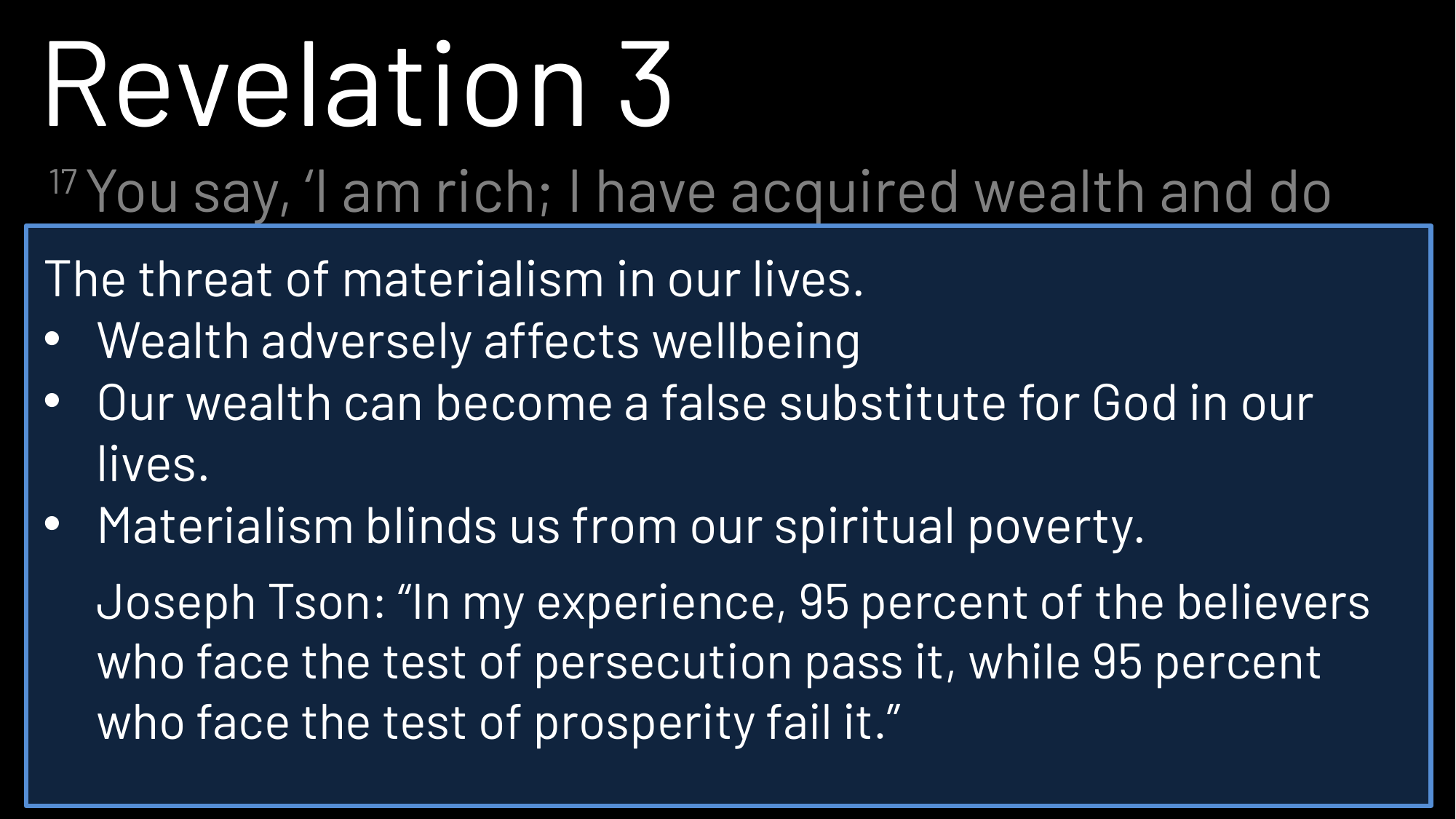

Revelation 3
17 You say, ‘I am rich; I have acquired wealth and do not need a thing.’ But you do not realize that you are wretched, pitiful, poor, blind and naked.

The threat of materialism in our lives.
Wealth adversely affects wellbeing
Our wealth can become a false substitute for God in our lives.
Materialism blinds us from our spiritual poverty.
Joseph Tson: “In my experience, 95 percent of the believers who face the test of persecution pass it, while 95 percent who face the test of prosperity fail it.”

To Smyrna: “I know … your poverty—yet you are rich!” (2:9).